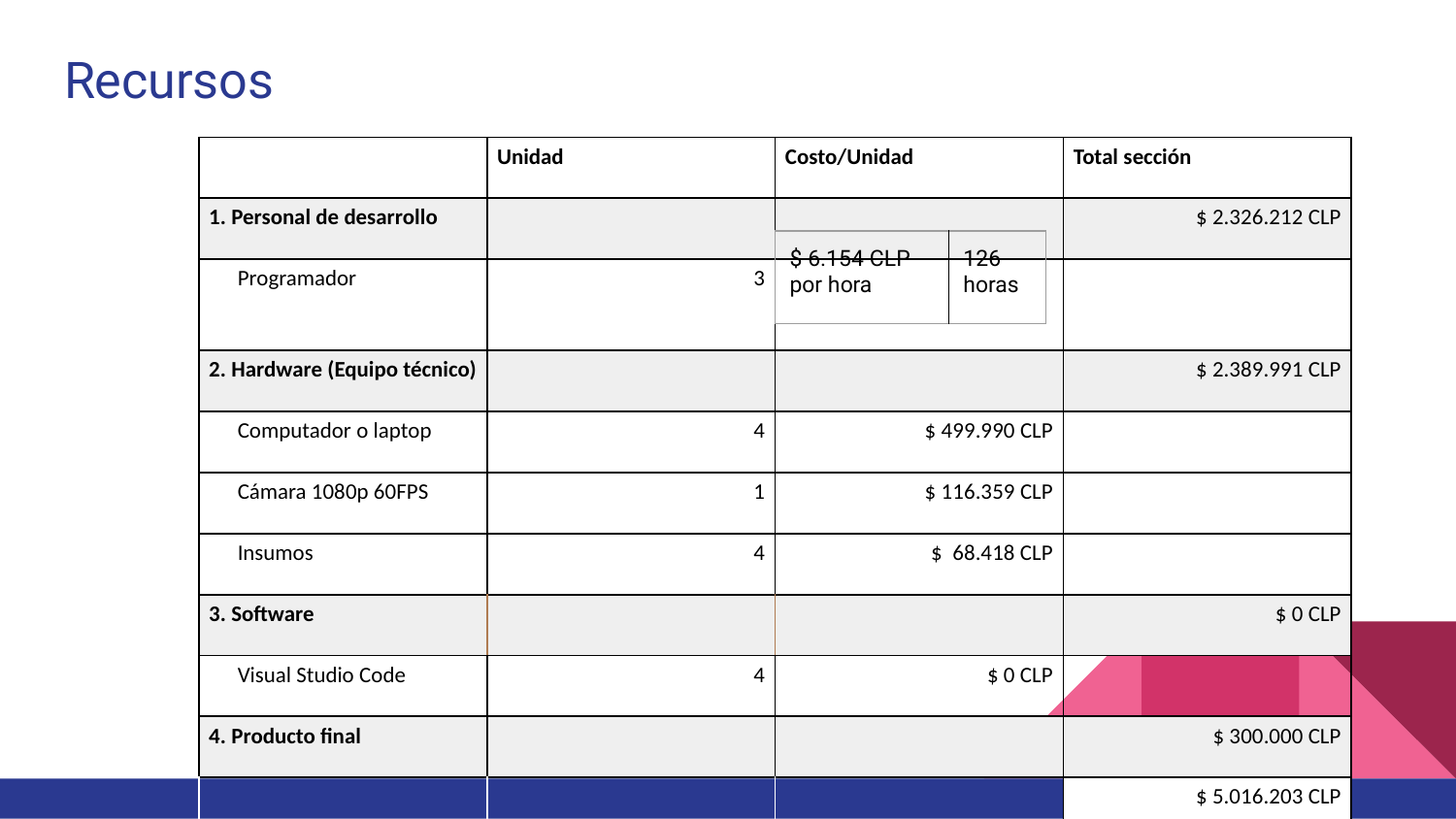

# Recursos
|  | Unidad | Costo/Unidad | Total sección |
| --- | --- | --- | --- |
| 1. Personal de desarrollo |  |  | $ 2.326.212 CLP |
| Programador | 3 |  |  |
| 2. Hardware (Equipo técnico) |  |  | $ 2.389.991 CLP |
| Computador o laptop | 4 | $ 499.990 CLP |  |
| Cámara 1080p 60FPS | 1 | $ 116.359 CLP |  |
| Insumos | 4 | $ 68.418 CLP |  |
| 3. Software |  |  | $ 0 CLP |
| Visual Studio Code | 4 | $ 0 CLP |  |
| 4. Producto final |  |  | $ 300.000 CLP |
|  |  |  | $ 5.016.203 CLP |
| $ 6.154 CLP por hora | 126 horas |
| --- | --- |